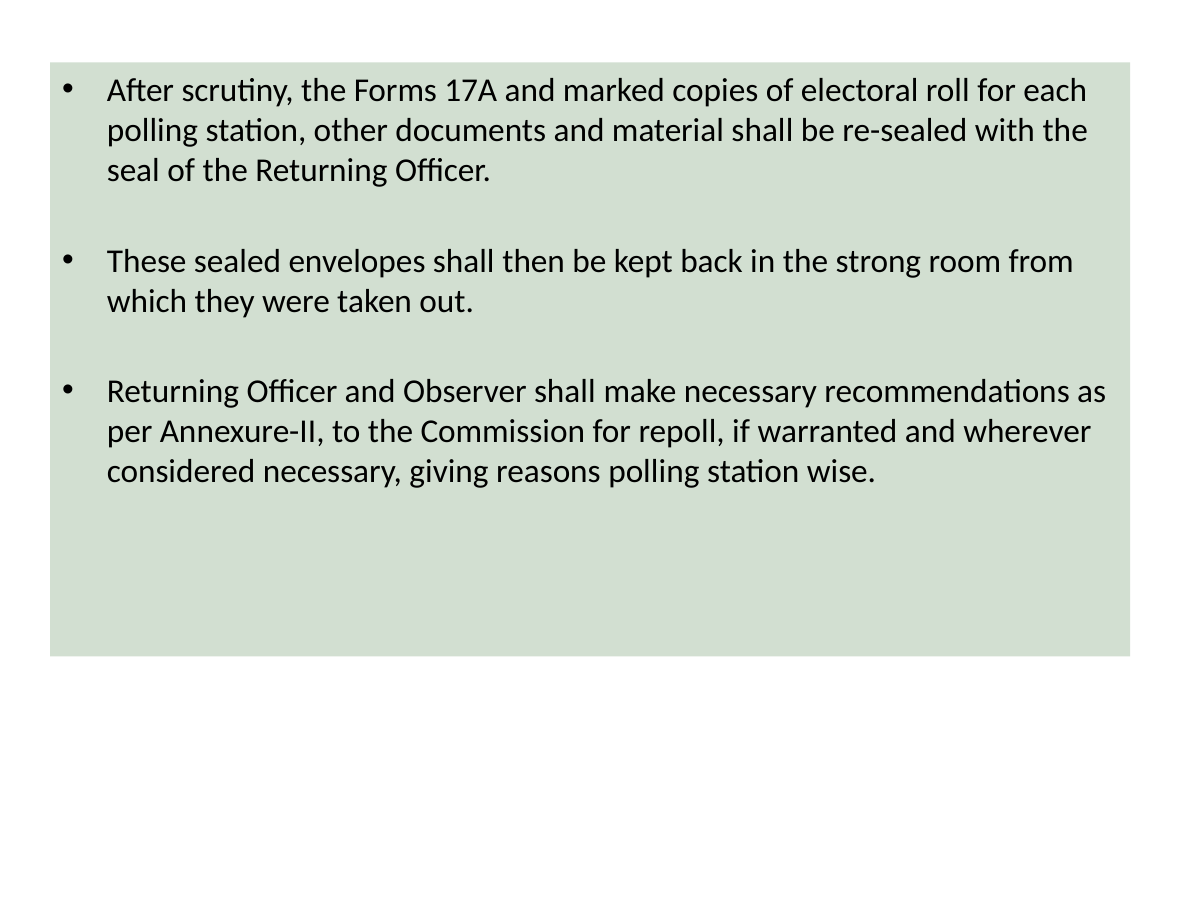

After scrutiny, the Forms 17A and marked copies of electoral roll for each polling station, other documents and material shall be re-sealed with the seal of the Returning Officer.

These sealed envelopes shall then be kept back in the strong room from which they were taken out.

Returning Officer and Observer shall make necessary recommendations as per Annexure-II, to the Commission for repoll, if warranted and wherever considered necessary, giving reasons polling station wise.